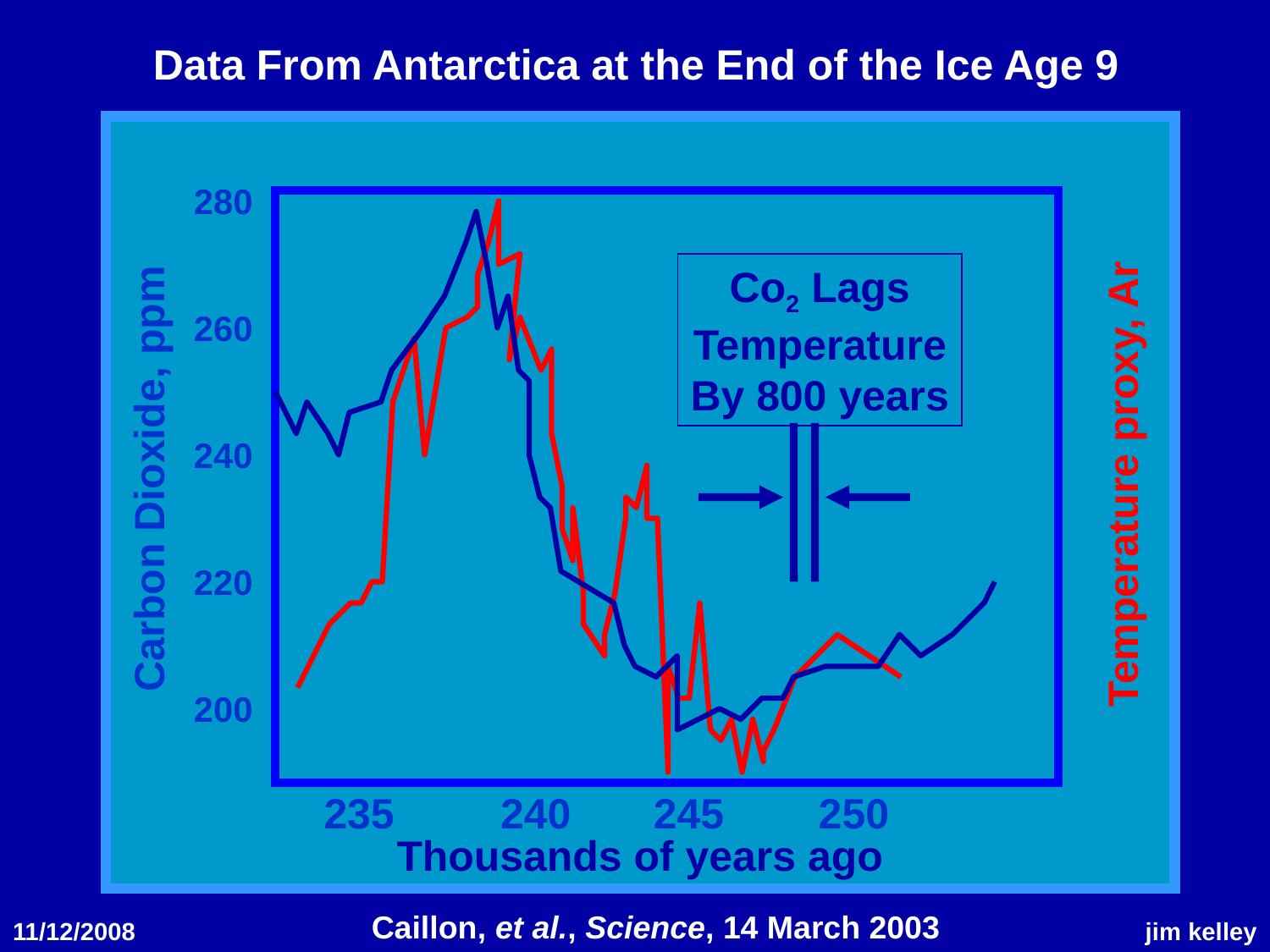

Data From Antarctica at the End of the Ice Age 9

280

260

240

220

200

Co2 Lags
Temperature
By 800 years

Carbon Dioxide, ppm
Temperature proxy, Ar
235         240       245        250
Thousands of years ago
11/12/2008
jim kelley
Caillon, et al., Science, 14 March 2003